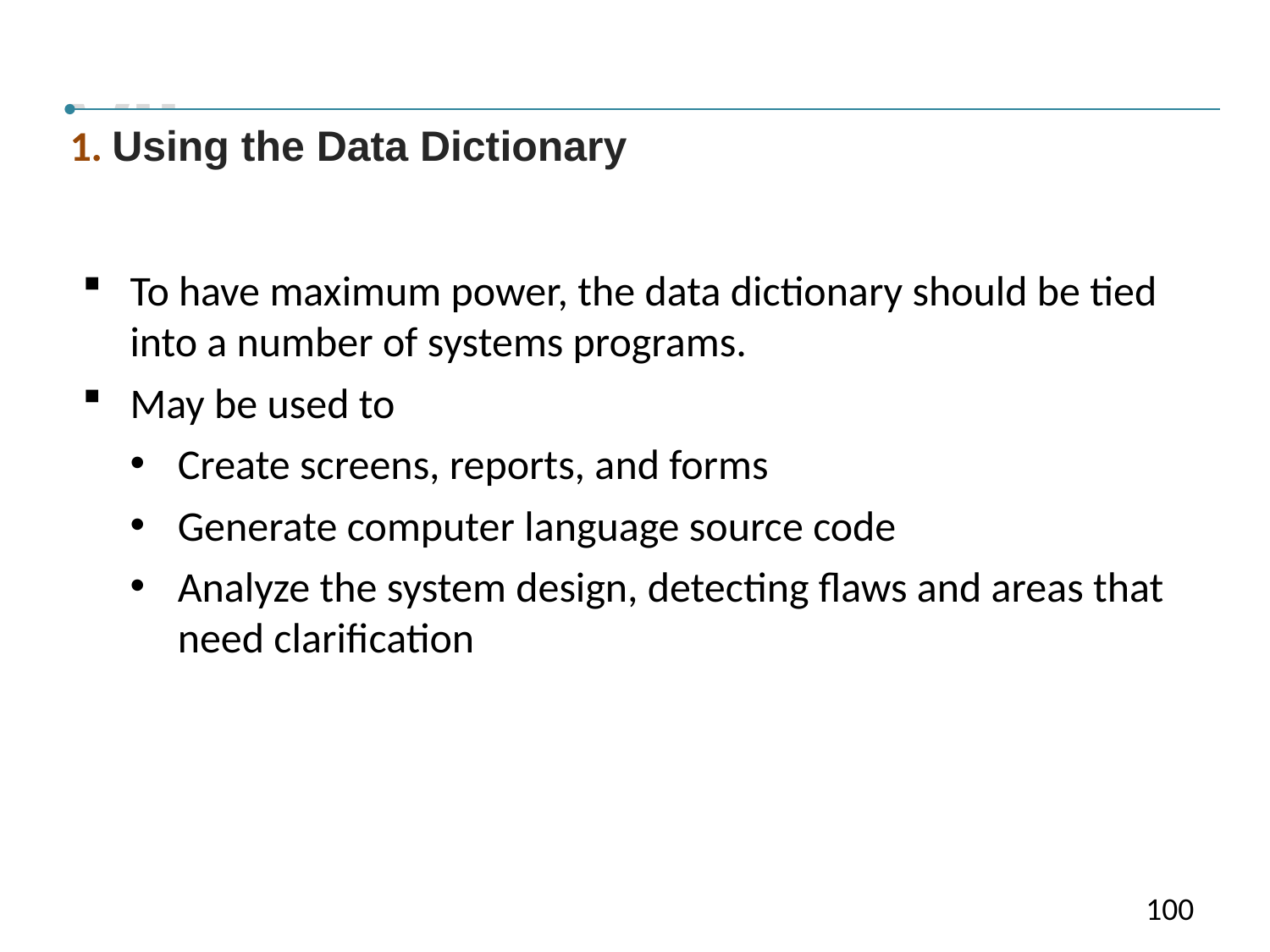

VII
1. Using the Data Dictionary

To have maximum power, the data dictionary should be tied into a number of systems programs.
May be used to
Create screens, reports, and forms
Generate computer language source code
Analyze the system design, detecting flaws and areas that need clarification
100